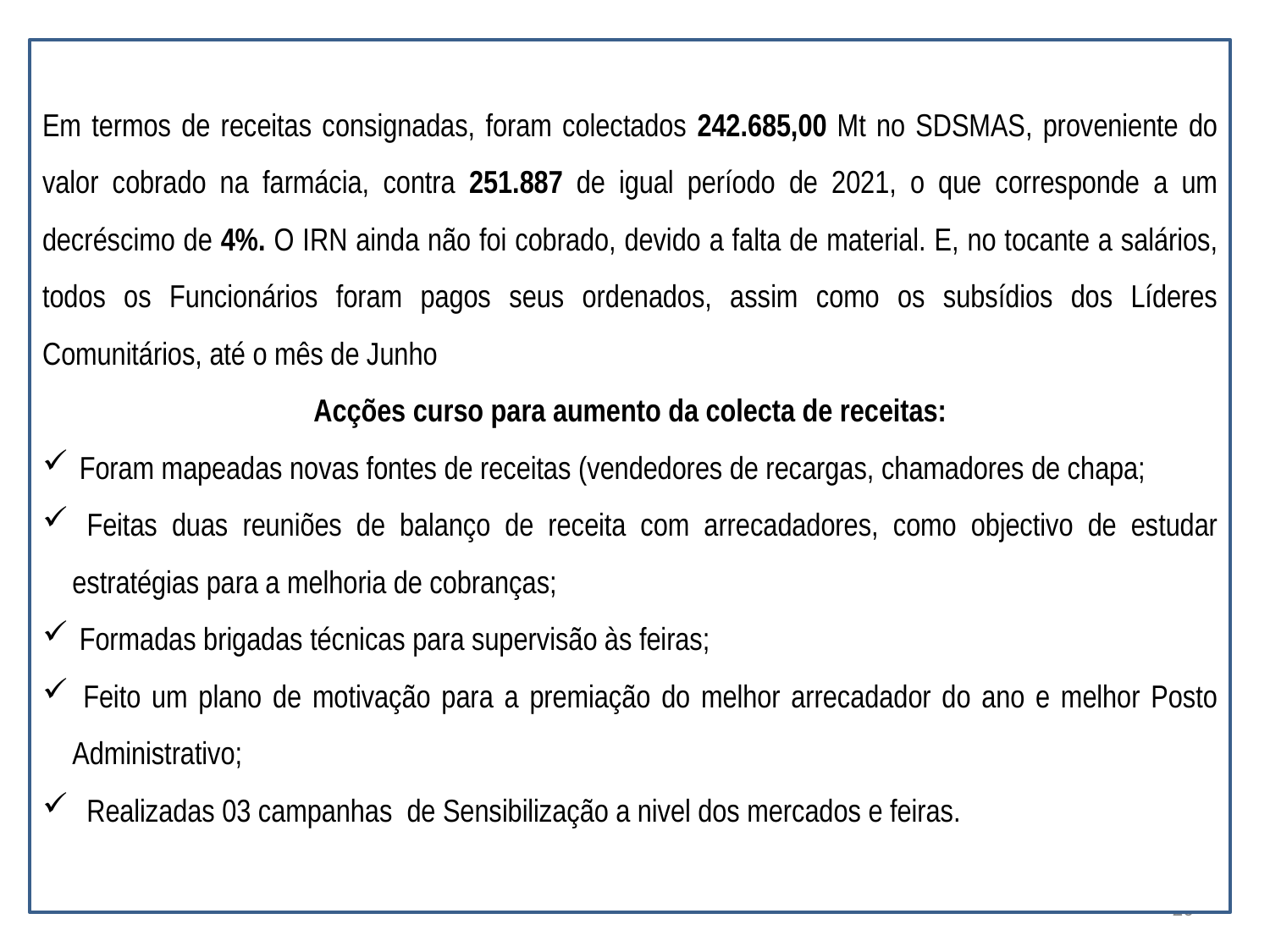

Em termos de receitas consignadas, foram colectados 242.685,00 Mt no SDSMAS, proveniente do valor cobrado na farmácia, contra 251.887 de igual período de 2021, o que corresponde a um decréscimo de 4%. O IRN ainda não foi cobrado, devido a falta de material. E, no tocante a salários, todos os Funcionários foram pagos seus ordenados, assim como os subsídios dos Líderes Comunitários, até o mês de Junho
Acções curso para aumento da colecta de receitas:
 Foram mapeadas novas fontes de receitas (vendedores de recargas, chamadores de chapa;
 Feitas duas reuniões de balanço de receita com arrecadadores, como objectivo de estudar estratégias para a melhoria de cobranças;
 Formadas brigadas técnicas para supervisão às feiras;
 Feito um plano de motivação para a premiação do melhor arrecadador do ano e melhor Posto Administrativo;
  Realizadas 03 campanhas  de Sensibilização a nivel dos mercados e feiras.

20